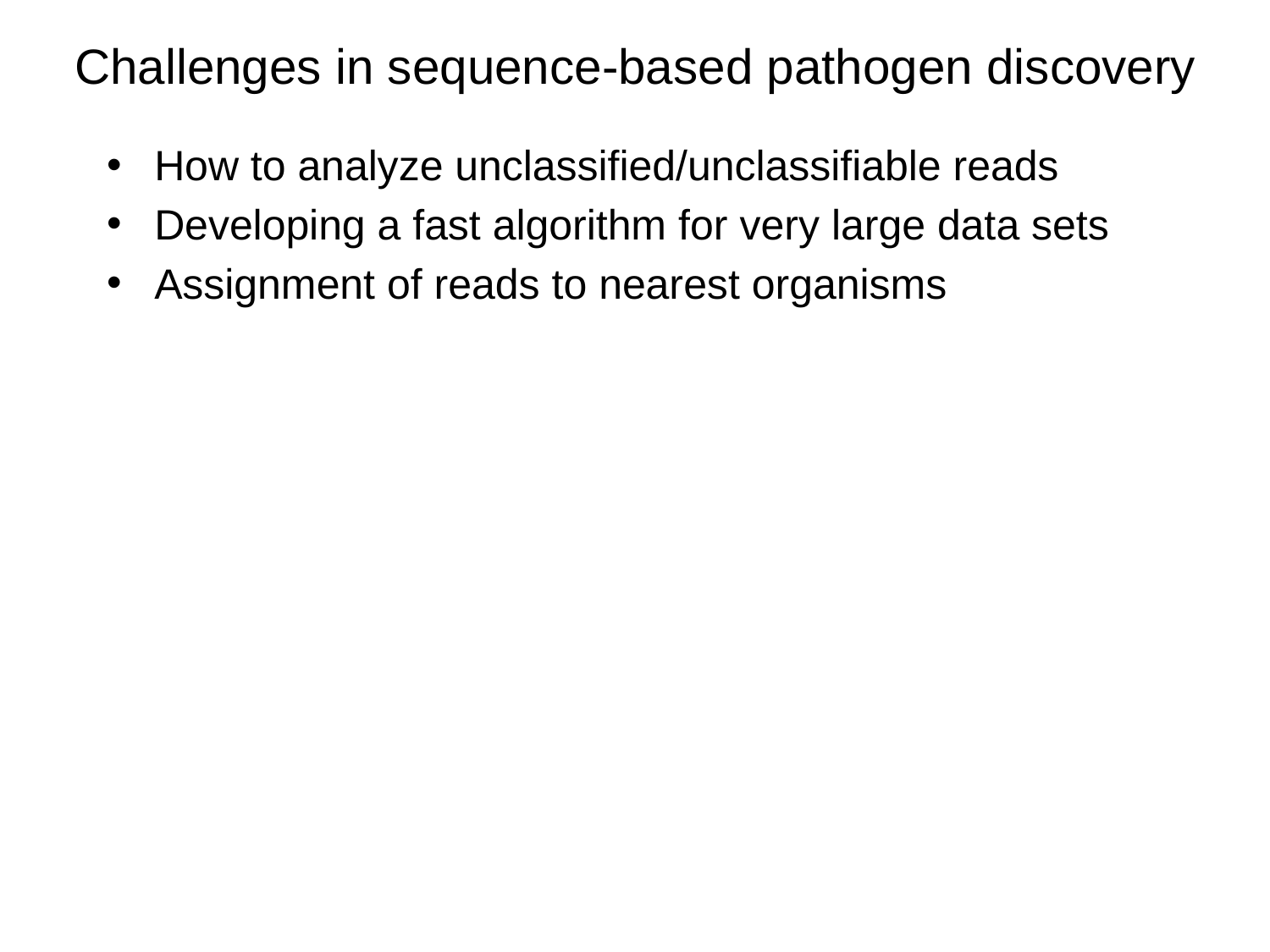

# Challenges in sequence-based pathogen discovery

How to analyze unclassified/unclassifiable reads
Developing a fast algorithm for very large data sets
Assignment of reads to nearest organisms